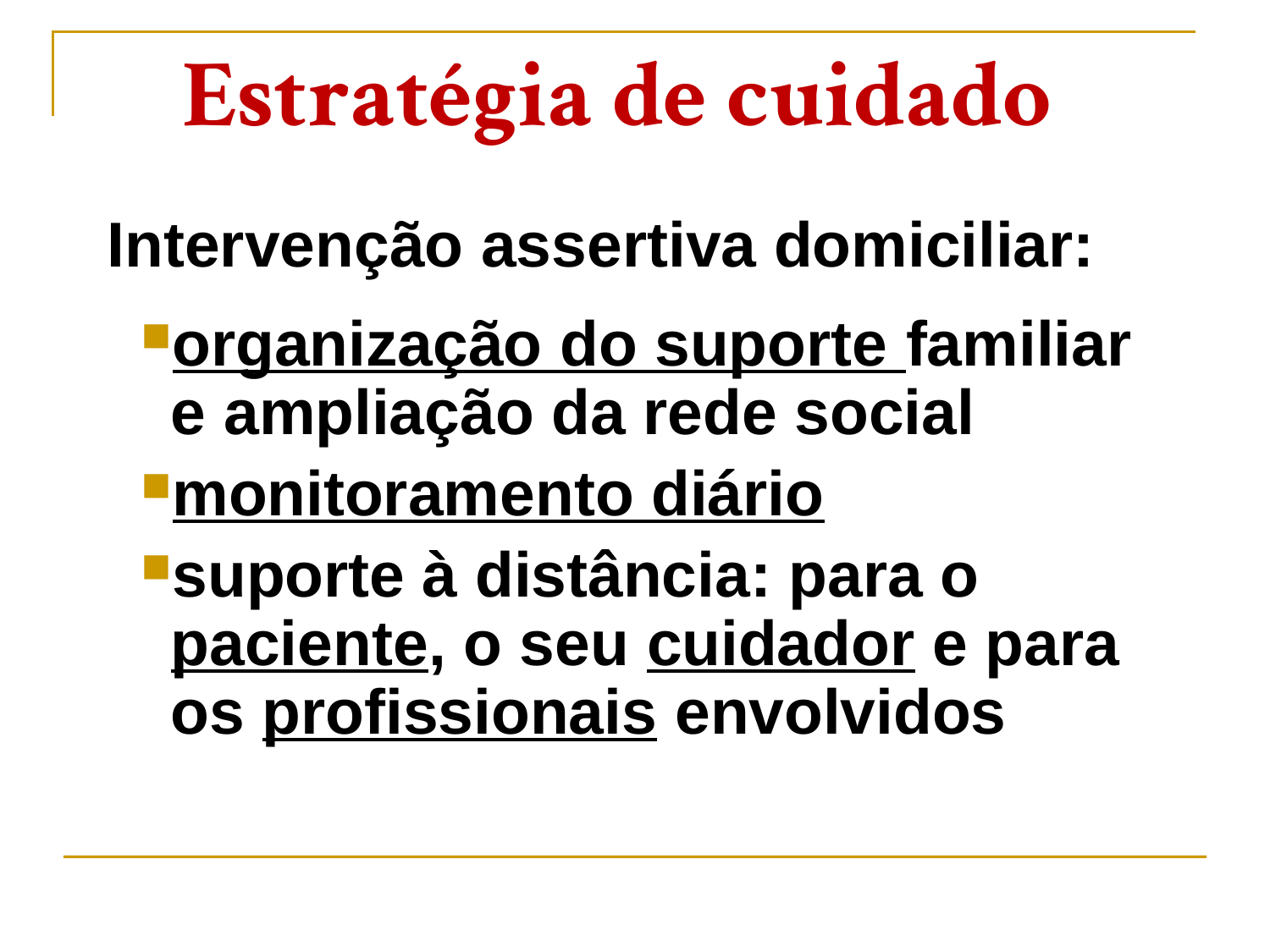

Estratégia de cuidado

Intervenção assertiva domiciliar:

organização do suporte familiar e ampliação da rede social
monitoramento diário
suporte à distância: para o paciente, o seu cuidador e para os profissionais envolvidos